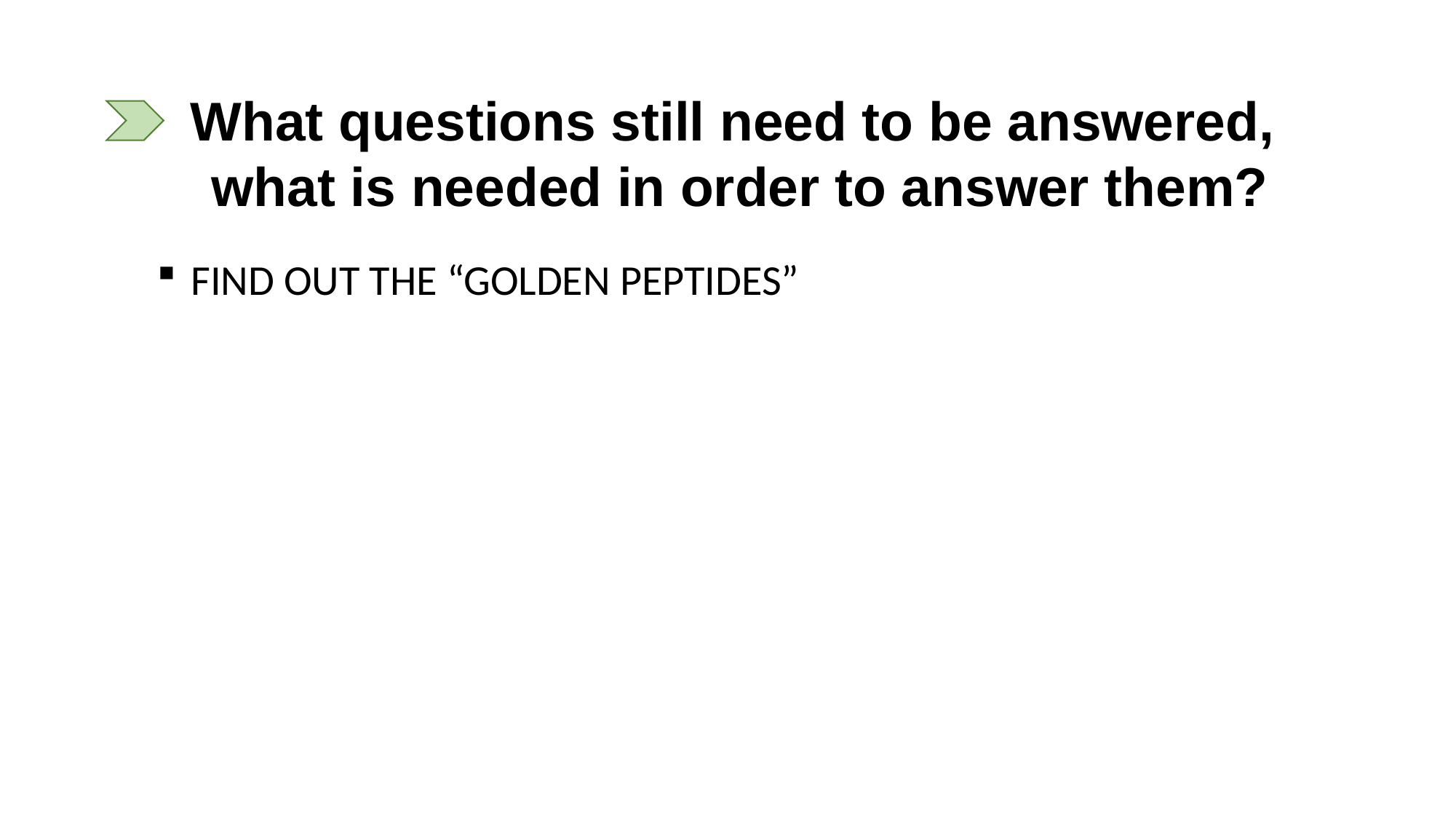

What questions still need to be answered,
what is needed in order to answer them?

FIND OUT THE “GOLDEN PEPTIDES”